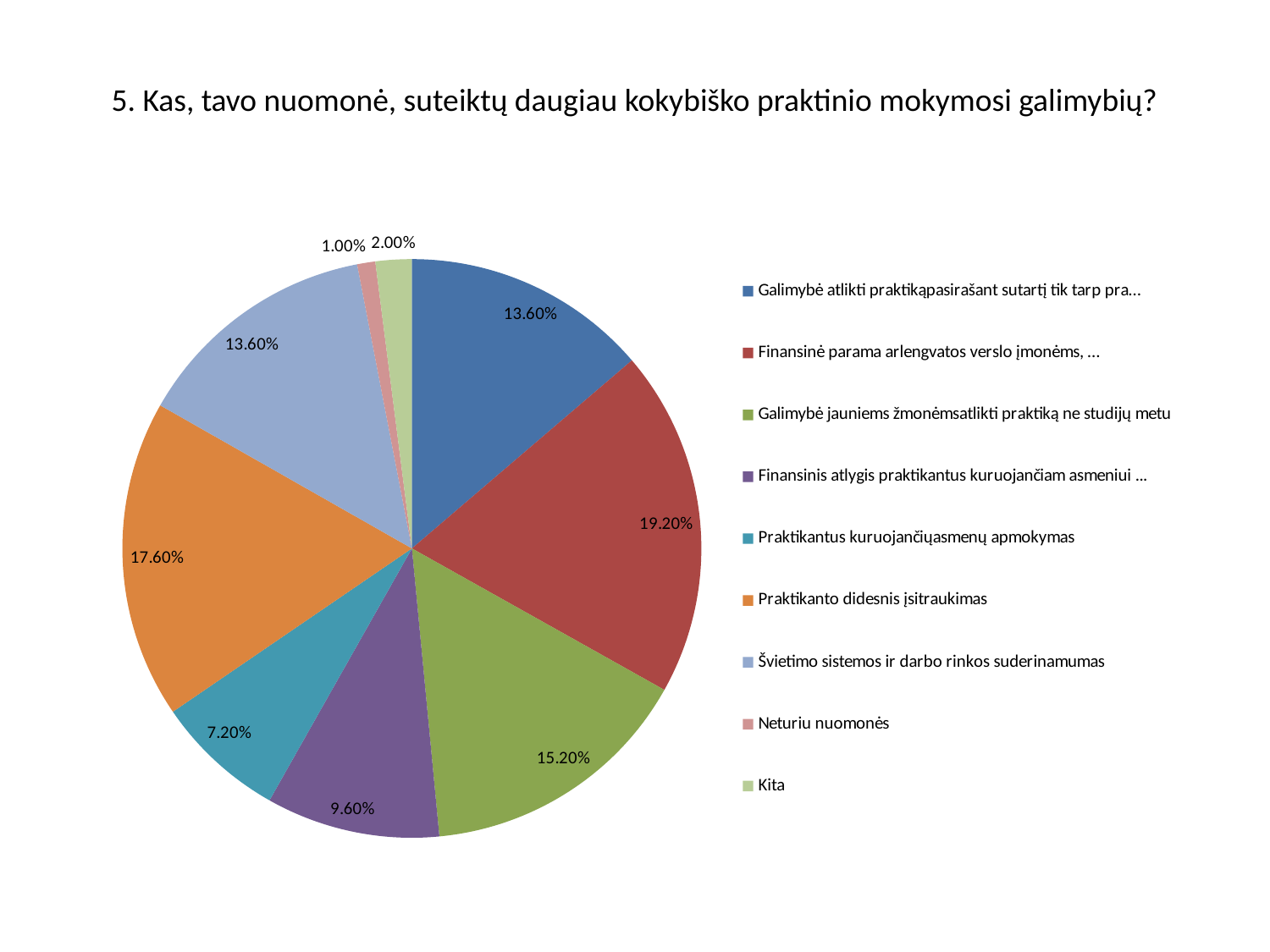

# 5. Kas, tavo nuomonė, suteiktų daugiau kokybiško praktinio mokymosi galimybių?

### Chart

| Category |  |
|---|---|
| Galimybė atlikti praktikąpasirašant sutartį tik tarp pra… | 0.136 |
| Finansinė parama arlengvatos verslo įmonėms, … | 0.192 |
| Galimybė jauniems žmonėmsatlikti praktiką ne studijų metu | 0.152 |
| Finansinis atlygis praktikantus kuruojančiam asmeniui ... | 0.096 |
| Praktikantus kuruojančiųasmenų apmokymas | 0.072 |
| Praktikanto didesnis įsitraukimas | 0.176 |
| Švietimo sistemos ir darbo rinkos suderinamumas | 0.136 |
| Neturiu nuomonės | 0.01 |
| Kita | 0.02 |